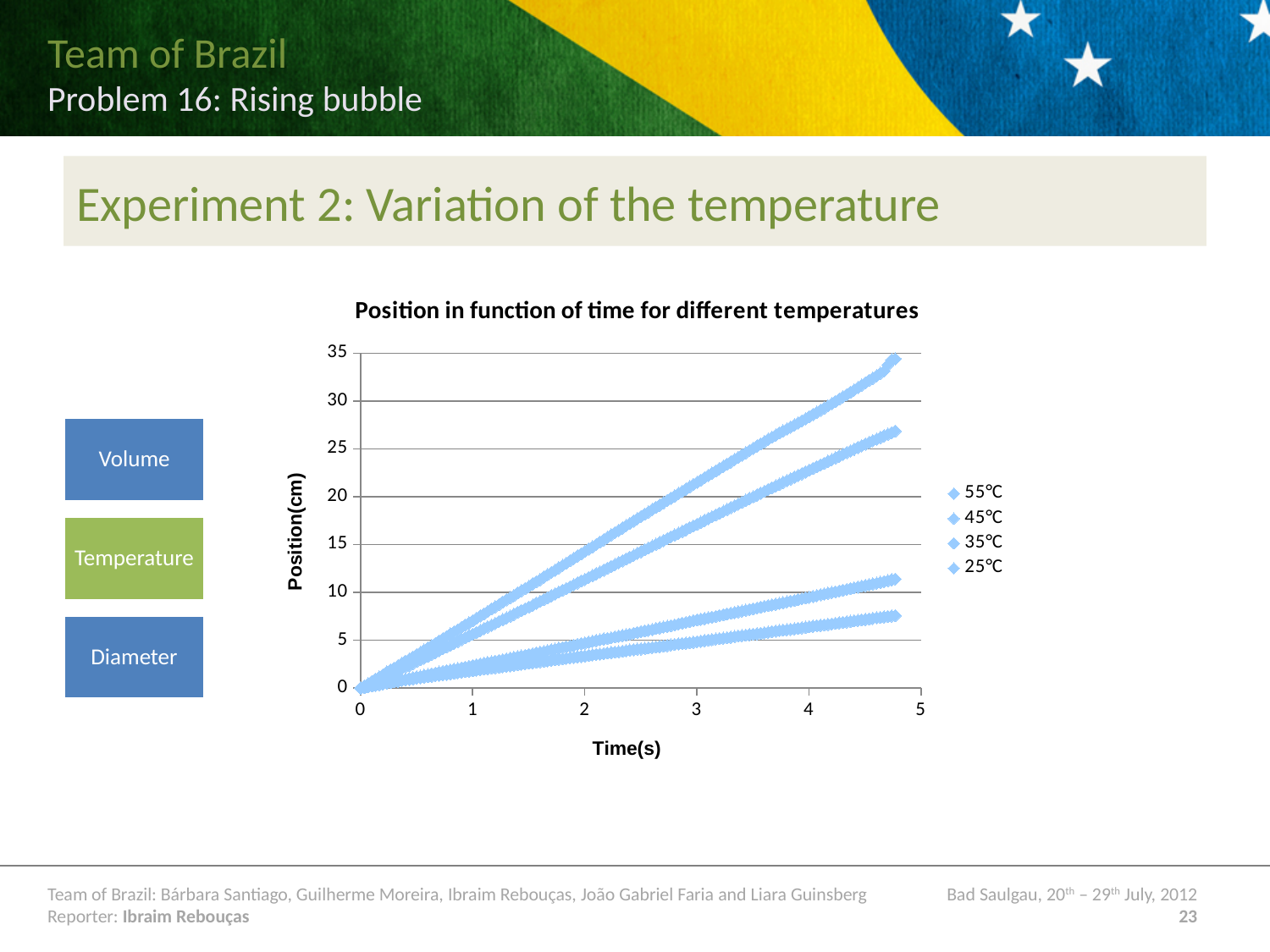

# Experiment 2: Variation of the temperature
Volume
Temperature
Diameter

### Chart: Position in function of time for different temperatures

| Category | 55°C | 45°C | 35°C | 25°C |
|---|---|---|---|---|